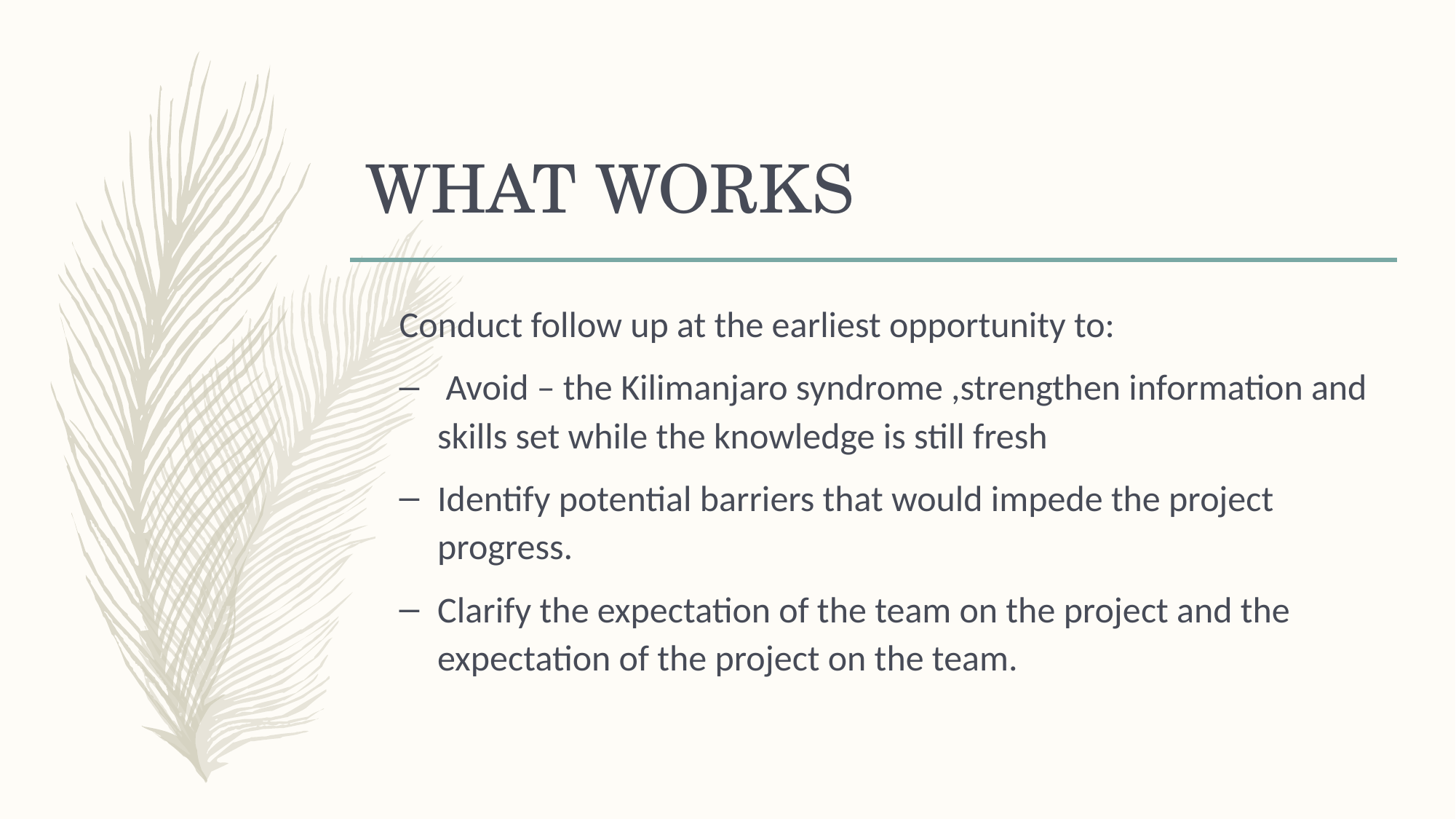

# WHAT WORKS
Conduct follow up at the earliest opportunity to:
 Avoid – the Kilimanjaro syndrome ,strengthen information and skills set while the knowledge is still fresh
Identify potential barriers that would impede the project progress.
Clarify the expectation of the team on the project and the expectation of the project on the team.